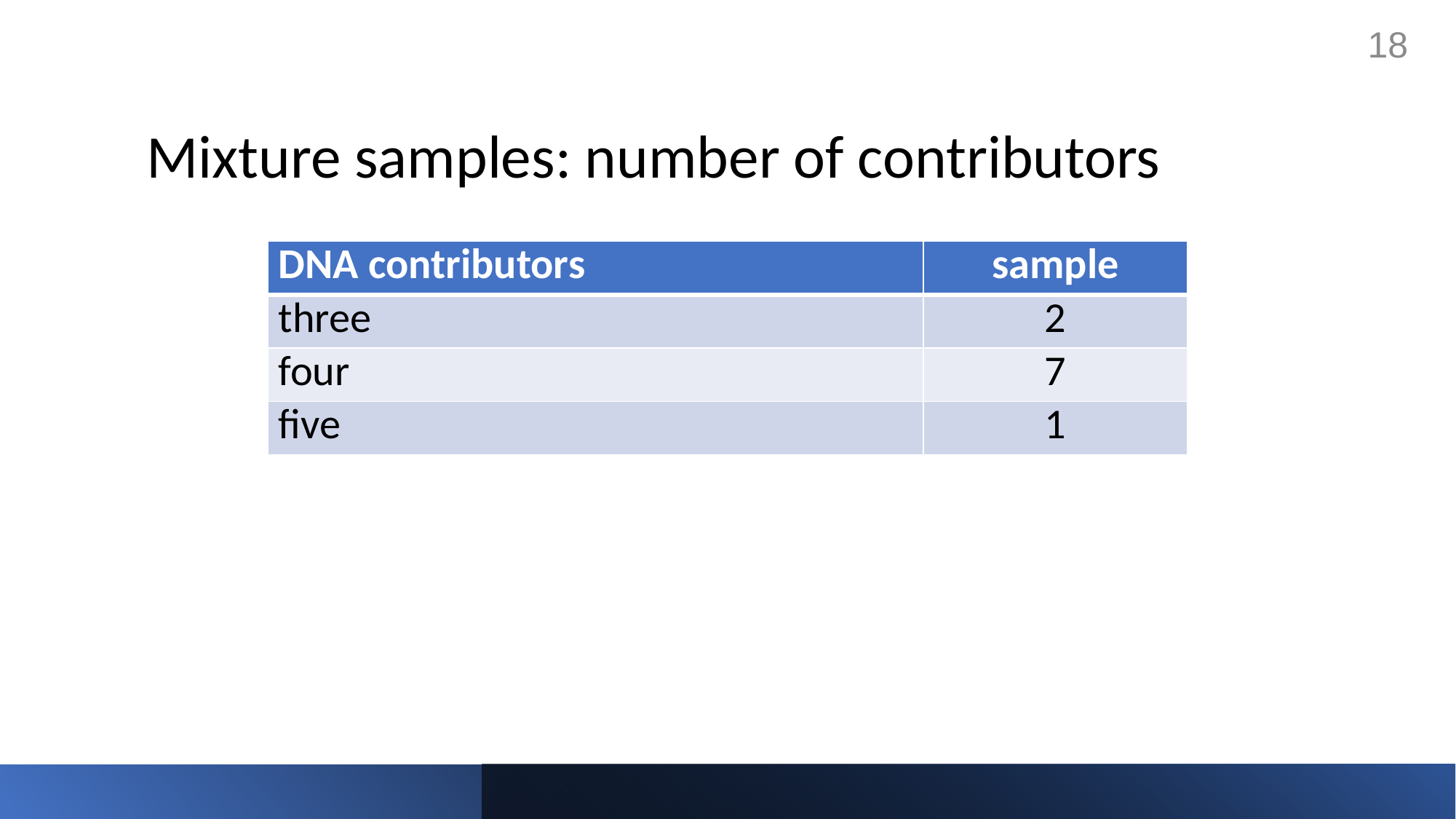

18
# Mixture samples: number of contributors
| DNA contributors | sample |
| --- | --- |
| three | 2 |
| four | 7 |
| five | 1 |